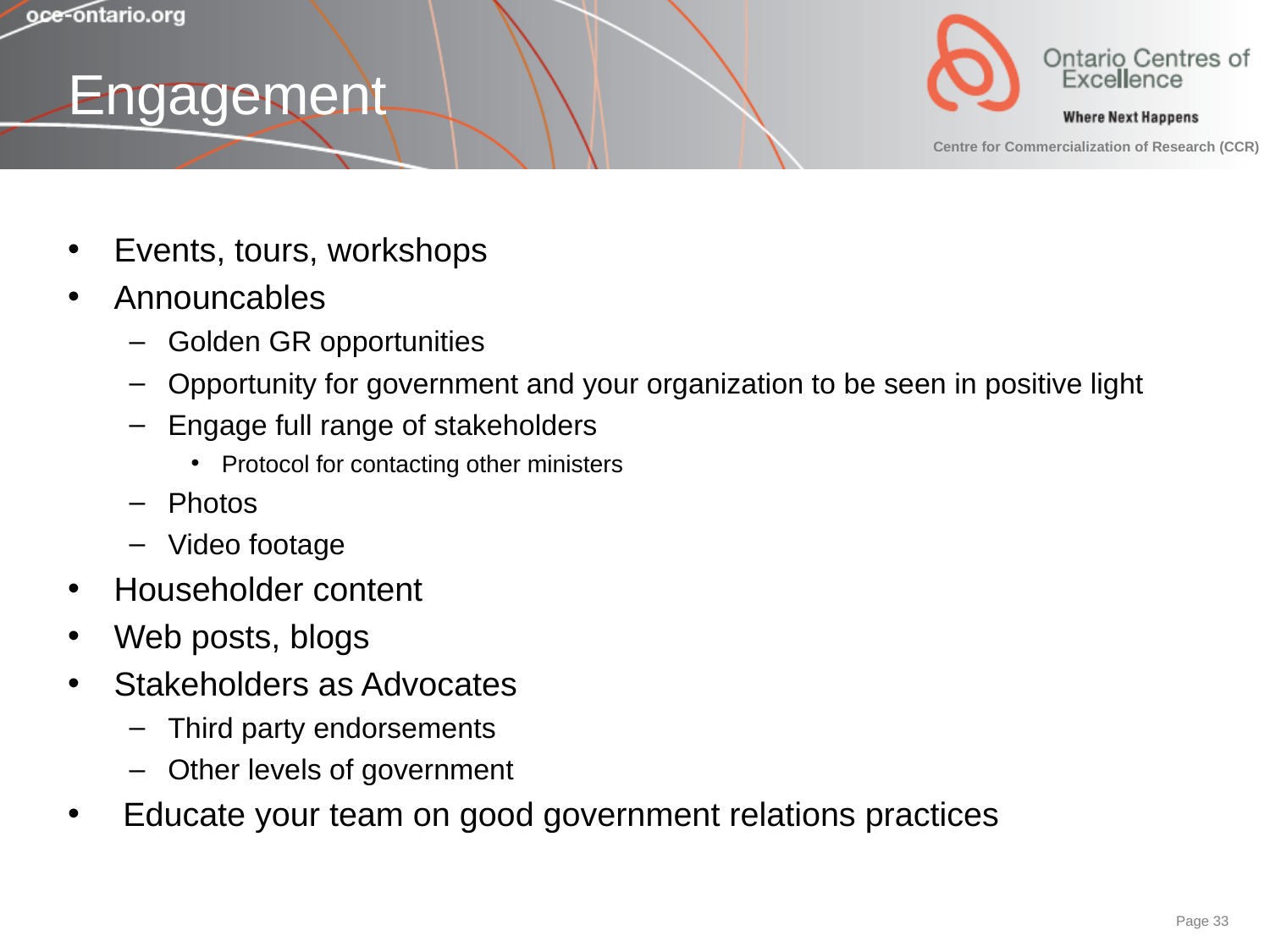

# Engagement
Events, tours, workshops
Announcables
Golden GR opportunities
Opportunity for government and your organization to be seen in positive light
Engage full range of stakeholders
Protocol for contacting other ministers
Photos
Video footage
Householder content
Web posts, blogs
Stakeholders as Advocates
Third party endorsements
Other levels of government
 Educate your team on good government relations practices
Page 33